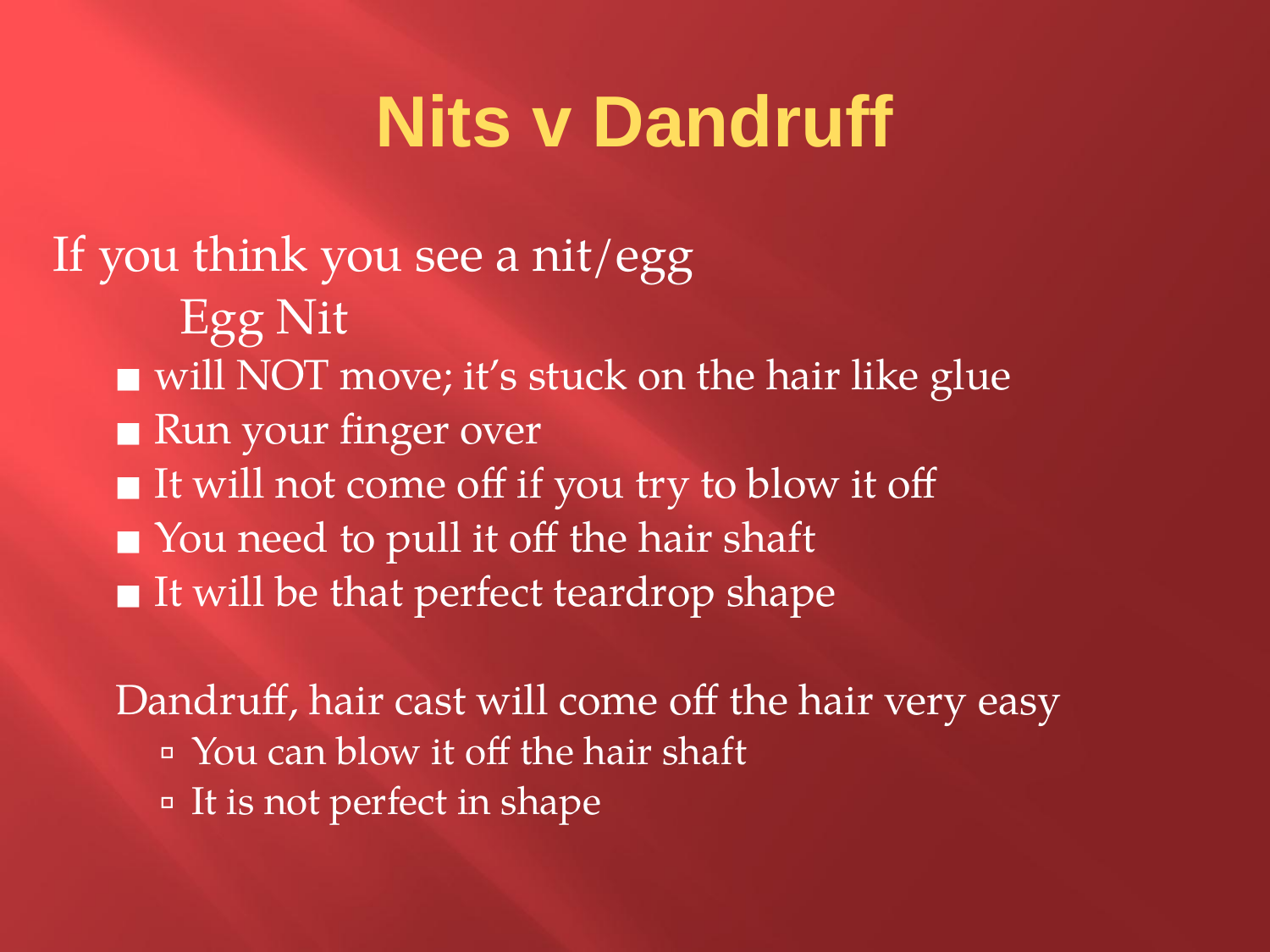

Nits v Dandruff
If you think you see a nit/egg
	Egg Nit
will NOT move; it’s stuck on the hair like glue
Run your finger over
It will not come off if you try to blow it off
You need to pull it off the hair shaft
It will be that perfect teardrop shape

Dandruff, hair cast will come off the hair very easy
You can blow it off the hair shaft
It is not perfect in shape